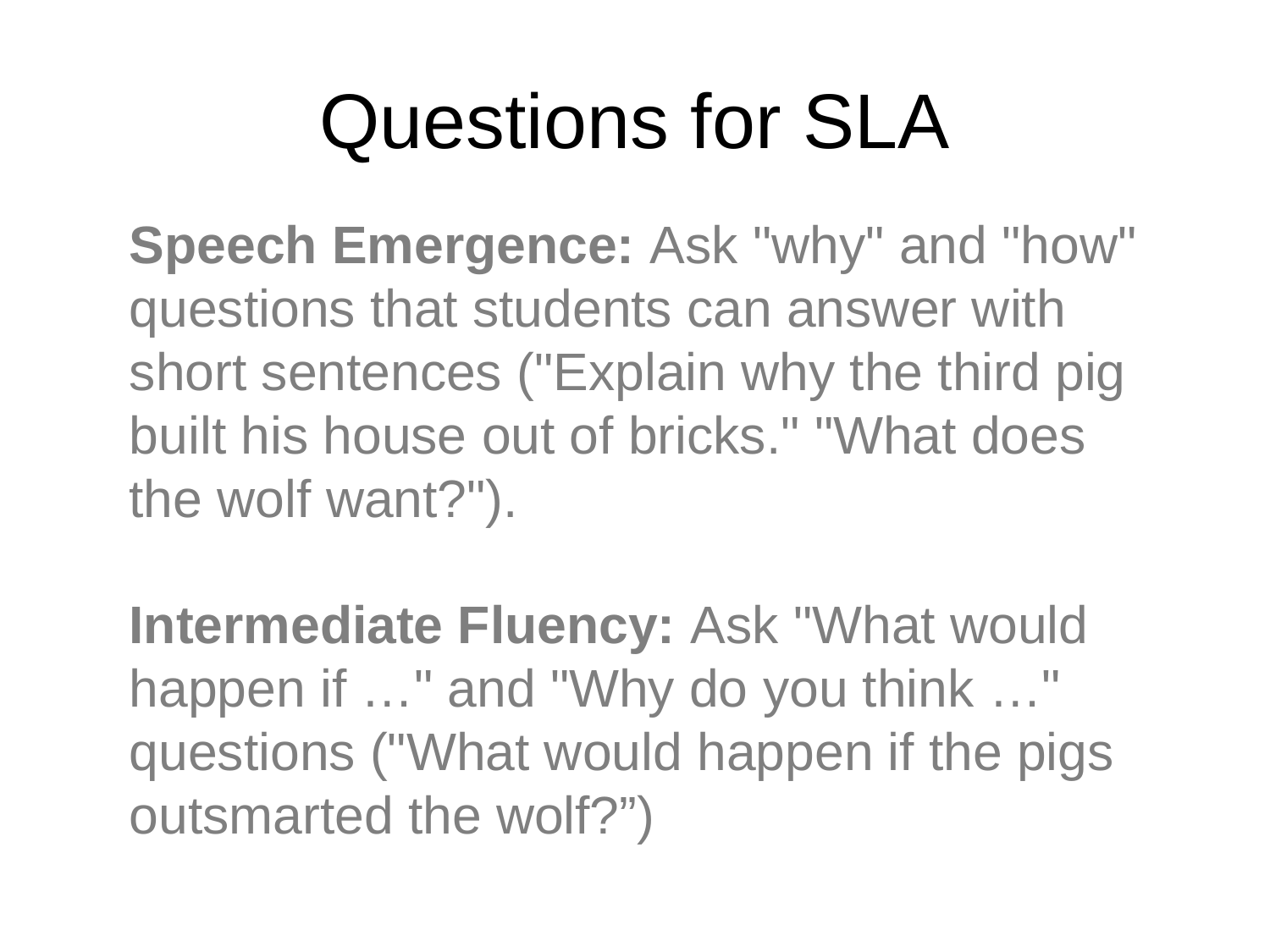

# Questions for SLA
Speech Emergence: Ask "why" and "how" questions that students can answer with short sentences ("Explain why the third pig built his house out of bricks." "What does the wolf want?").

Intermediate Fluency: Ask "What would happen if …" and "Why do you think …" questions ("What would happen if the pigs outsmarted the wolf?”)